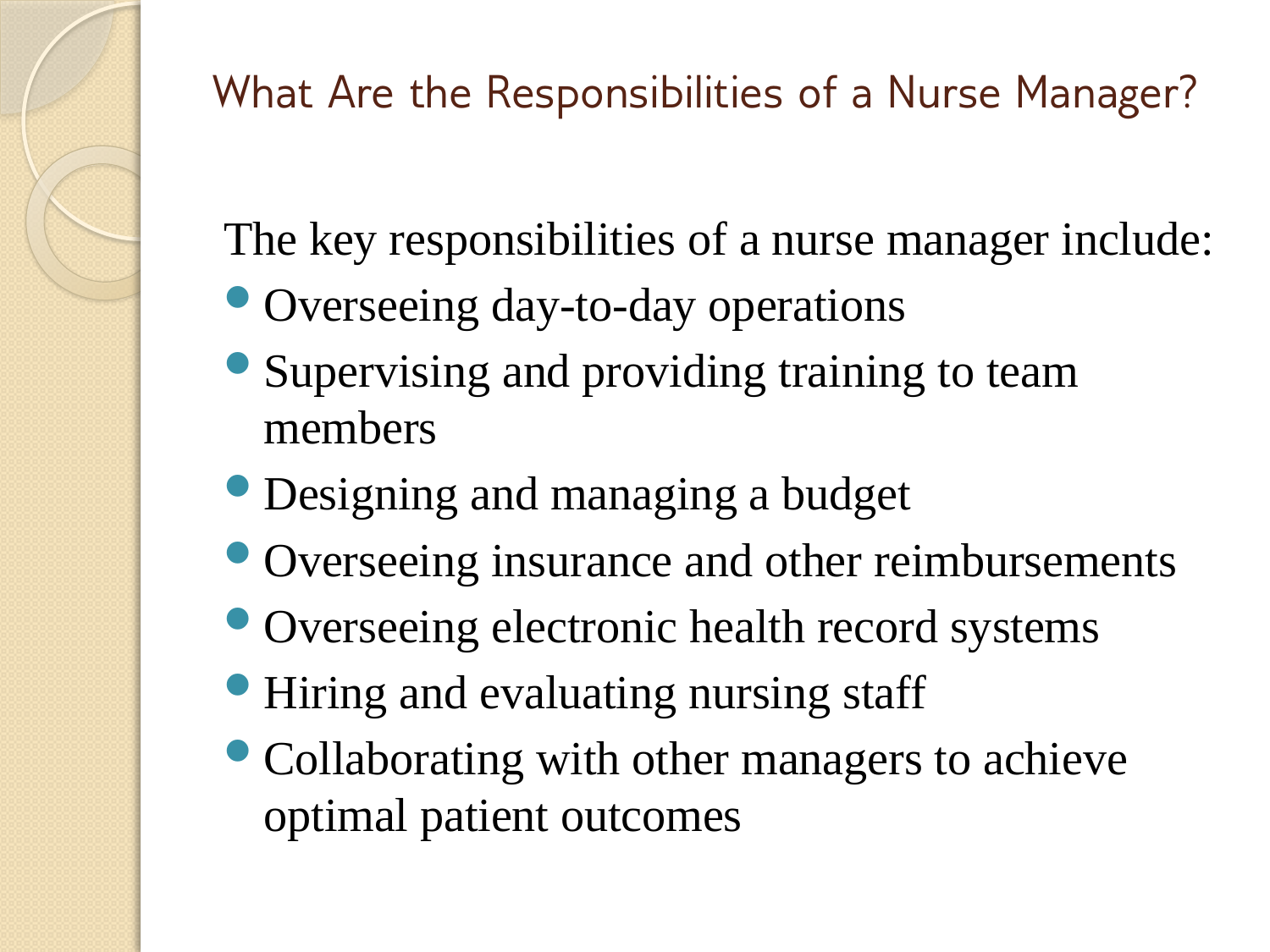

# What Are the Responsibilities of a Nurse Manager?
The key responsibilities of a nurse manager include:
Overseeing day-to-day operations
Supervising and providing training to team members
Designing and managing a budget
Overseeing insurance and other reimbursements
Overseeing electronic health record systems
Hiring and evaluating nursing staff
Collaborating with other managers to achieve optimal patient outcomes